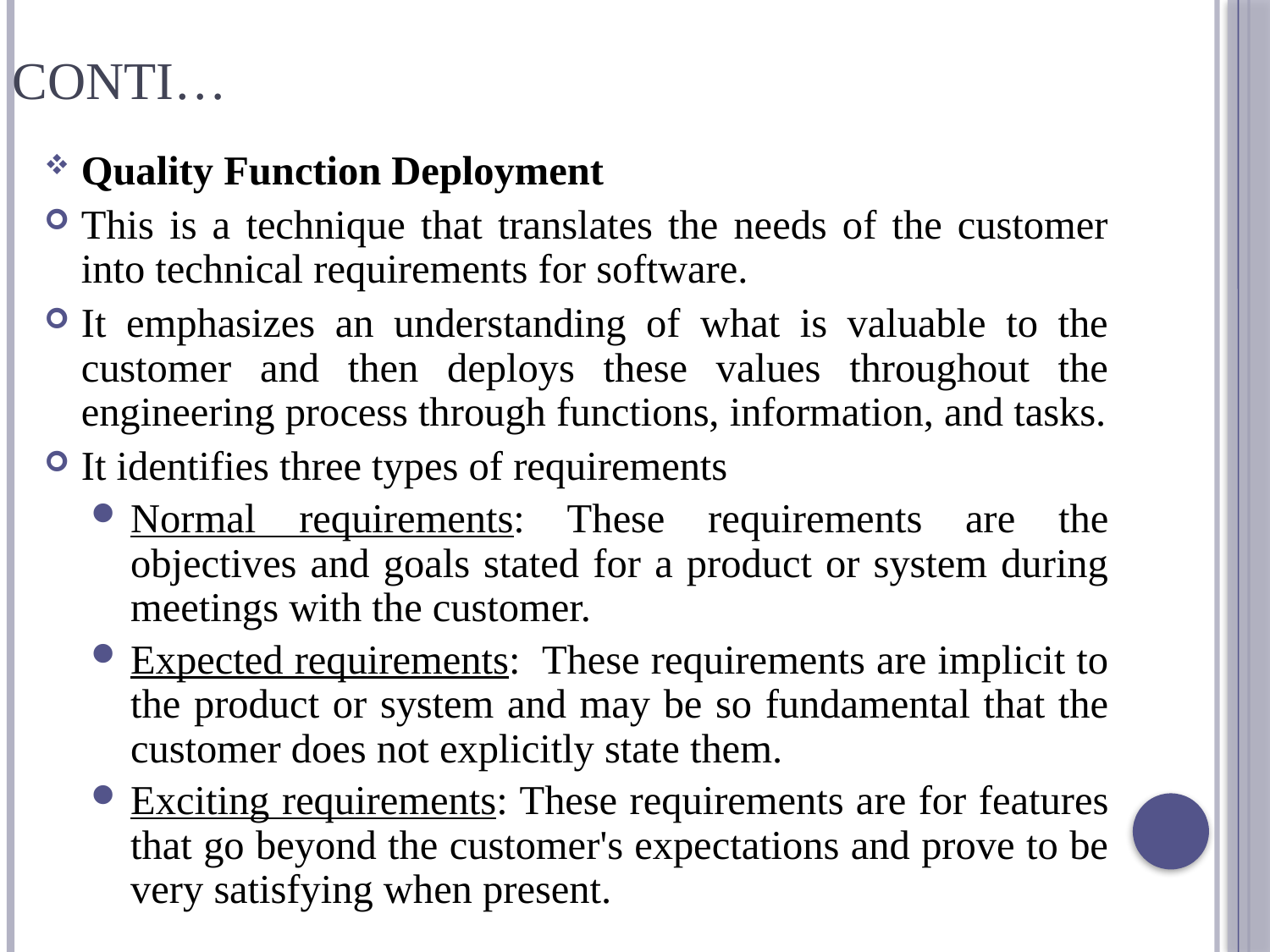

# Conti…
Quality Function Deployment
This is a technique that translates the needs of the customer into technical requirements for software.
It emphasizes an understanding of what is valuable to the customer and then deploys these values throughout the engineering process through functions, information, and tasks.
It identifies three types of requirements
Normal requirements: These requirements are the objectives and goals stated for a product or system during meetings with the customer.
Expected requirements:  These requirements are implicit to the product or system and may be so fundamental that the customer does not explicitly state them.
Exciting requirements: These requirements are for features that go beyond the customer's expectations and prove to be very satisfying when present.